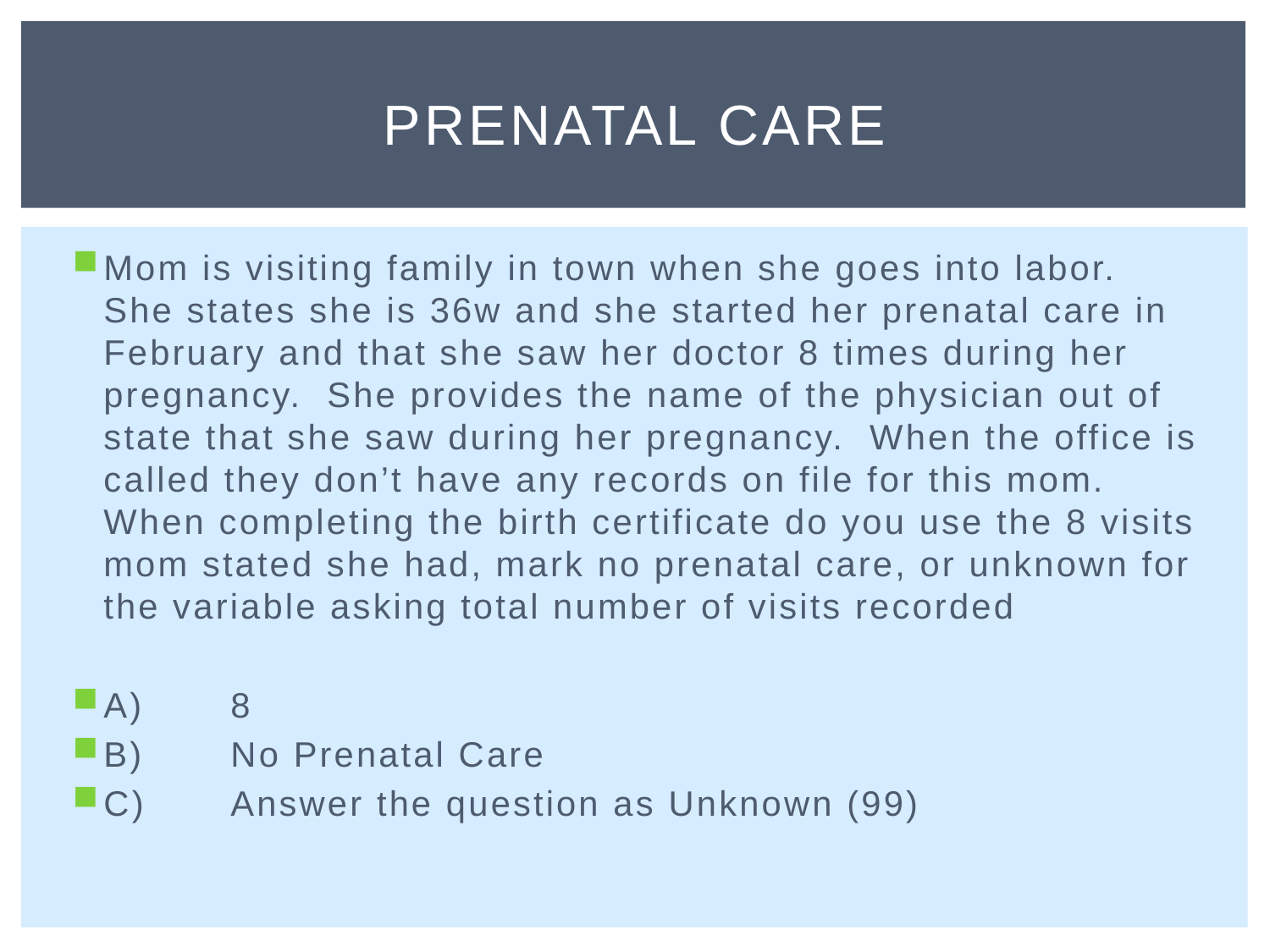

# Prenatal care
Mom is visiting family in town when she goes into labor.  She states she is 36w and she started her prenatal care in February and that she saw her doctor 8 times during her pregnancy.  She provides the name of the physician out of state that she saw during her pregnancy.  When the office is called they don’t have any records on file for this mom.  When completing the birth certificate do you use the 8 visits mom stated she had, mark no prenatal care, or unknown for the variable asking total number of visits recorded

A)	8
B)	No Prenatal Care
C)	Answer the question as Unknown (99)